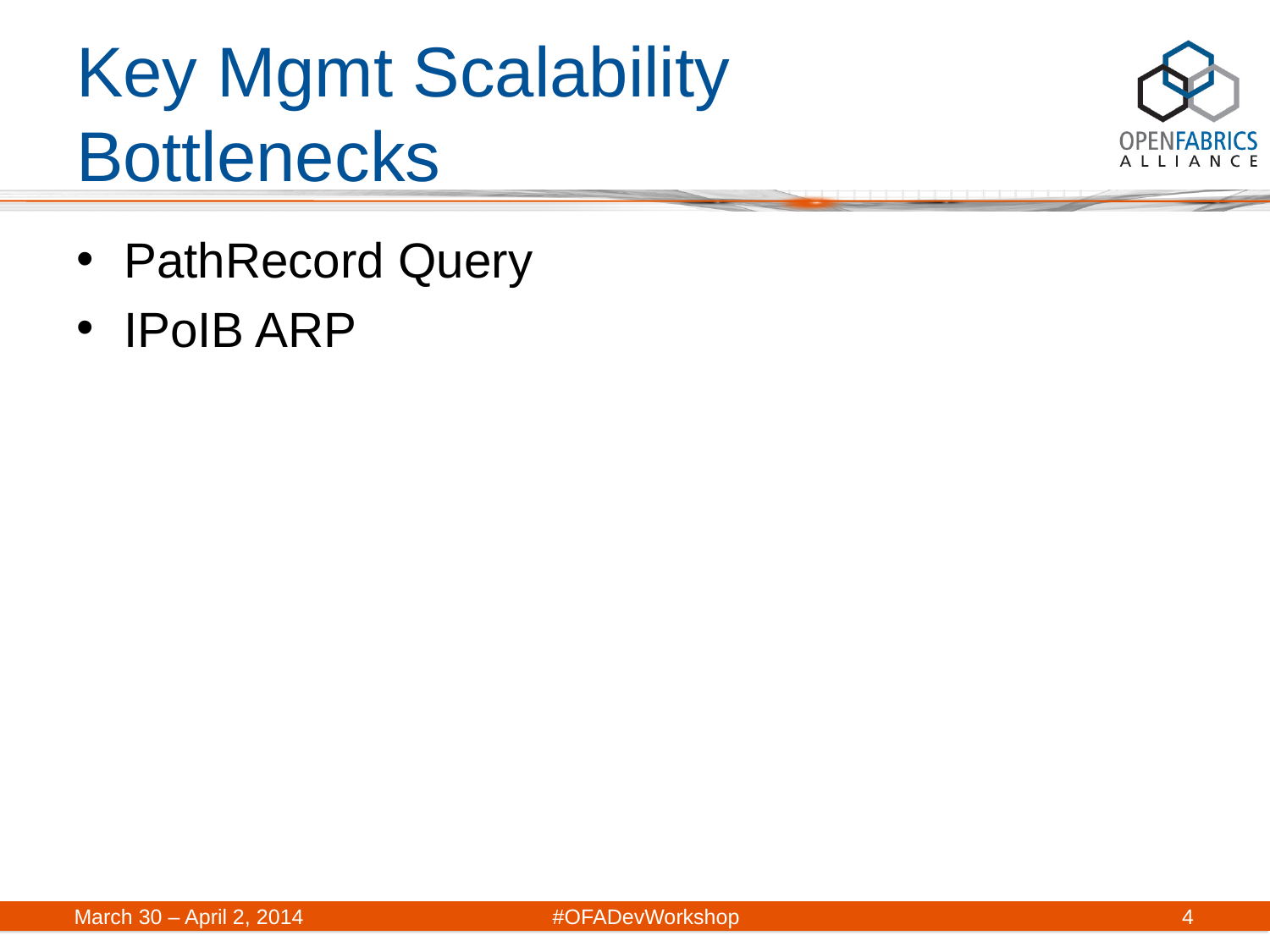

# Key Mgmt Scalability Bottlenecks
PathRecord Query
IPoIB ARP
4
March 30 – April 2, 2014	#OFADevWorkshop